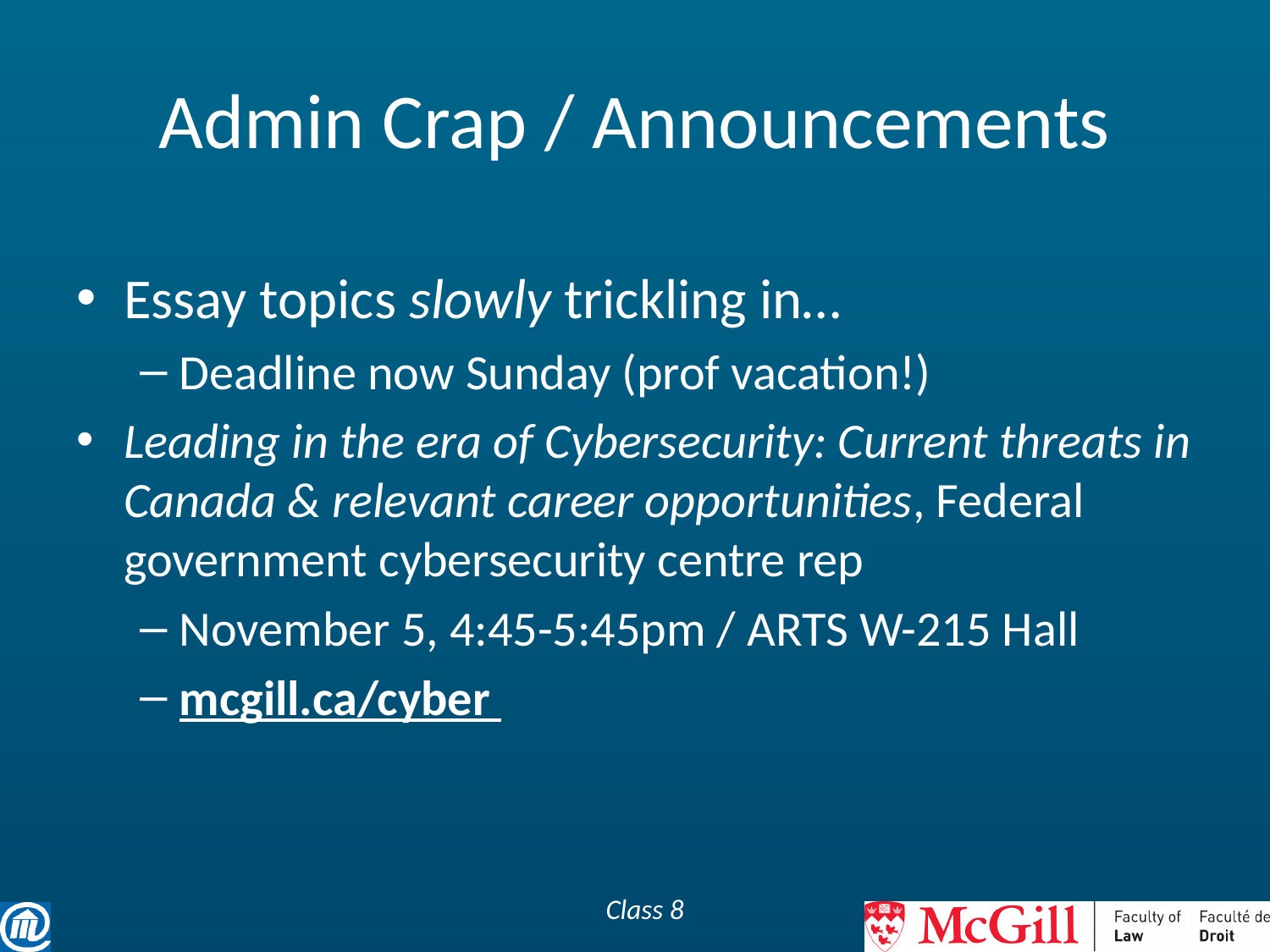

# Admin Crap / Announcements
Essay topics slowly trickling in…
Deadline now Sunday (prof vacation!)
Leading in the era of Cybersecurity: Current threats in Canada & relevant career opportunities, Federal government cybersecurity centre rep
November 5, 4:45-5:45pm / ARTS W-215 Hall
mcgill.ca/cyber

Class 8